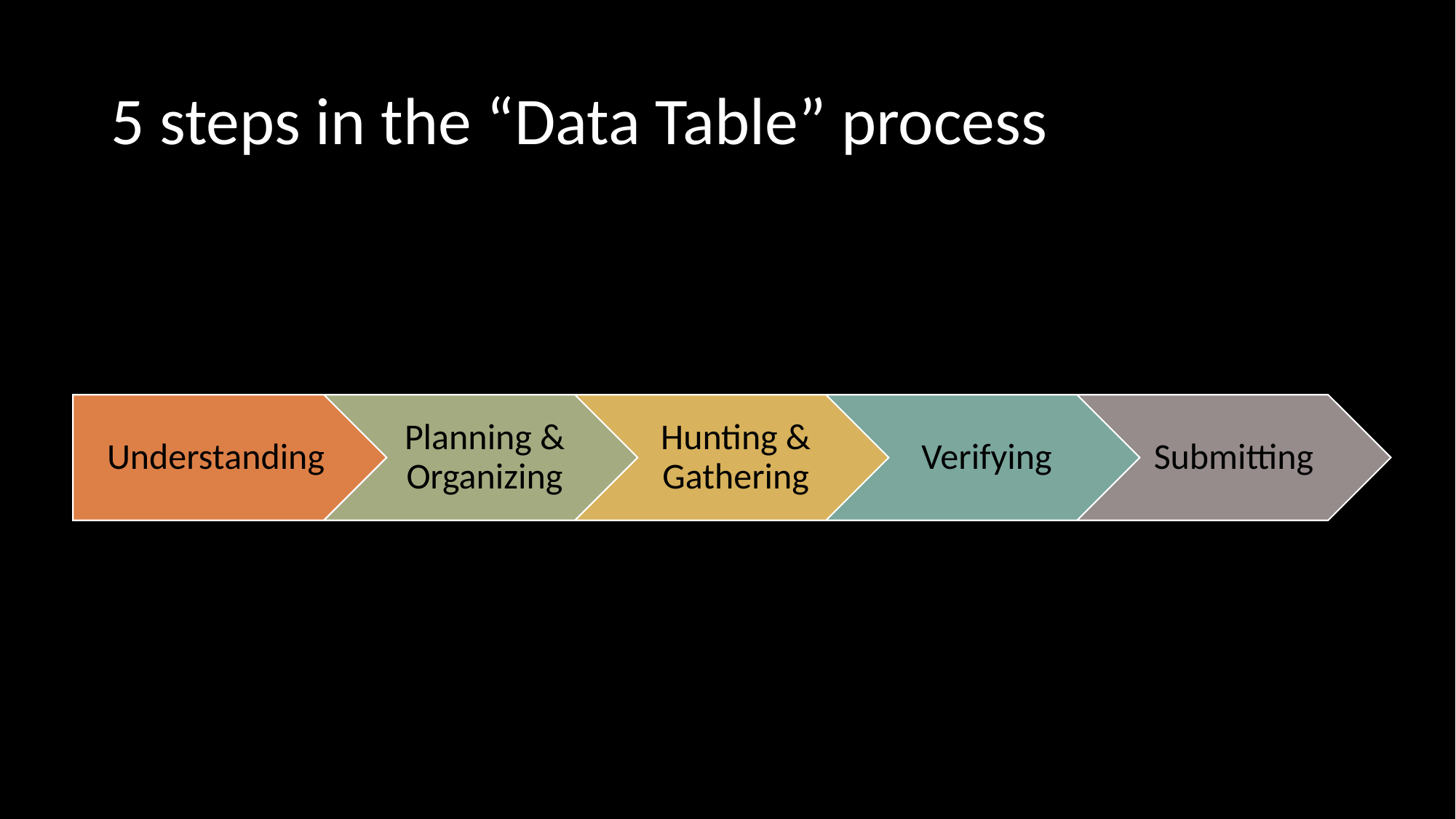

# 5 steps in the “Data Table” process
Understanding
Planning & Organizing
Hunting & Gathering
Verifying
Submitting